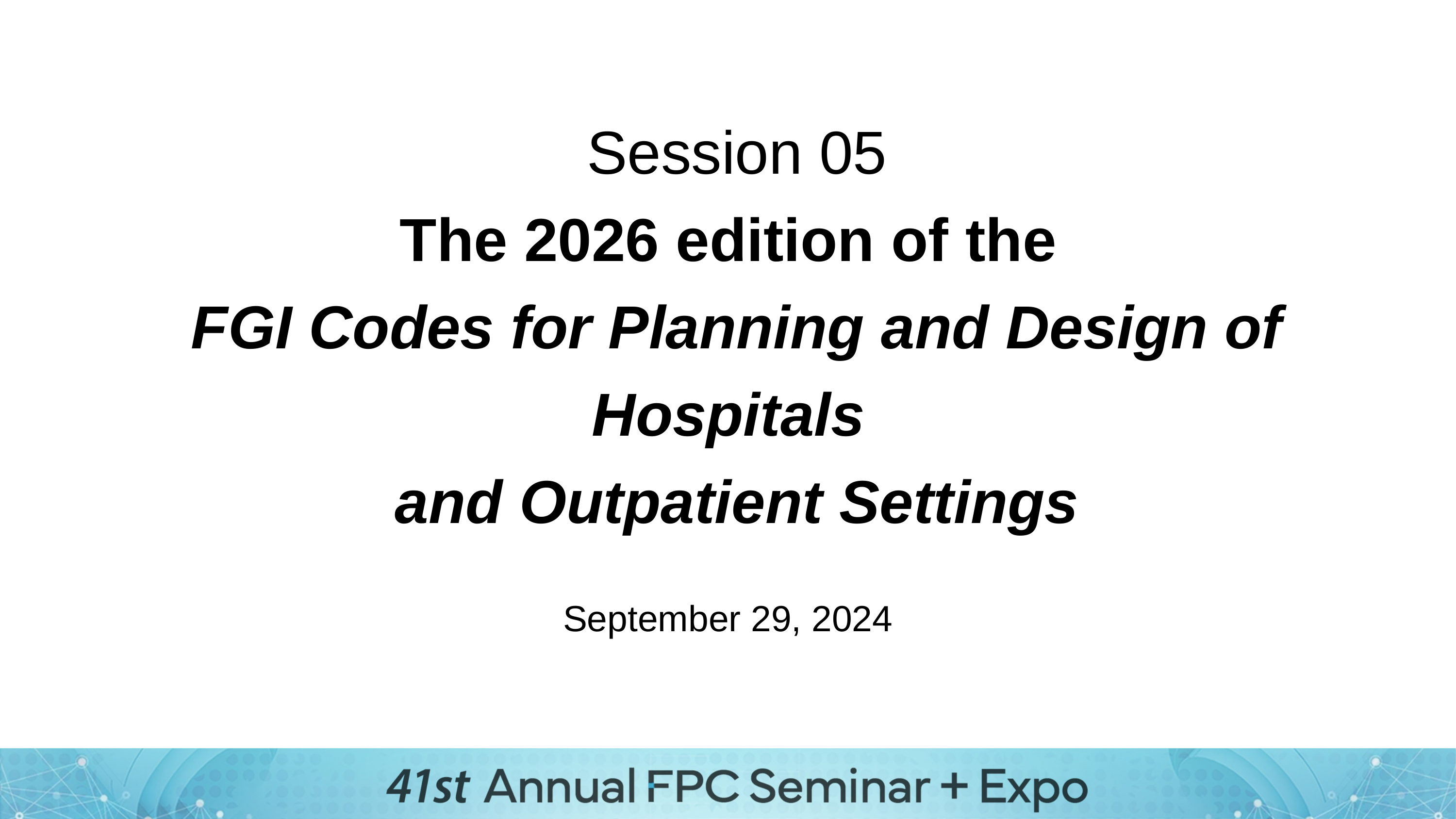

Session 05
The 2026 edition of the
FGI Codes for Planning and Design of Hospitals
and Outpatient Settings
September 29, 2024